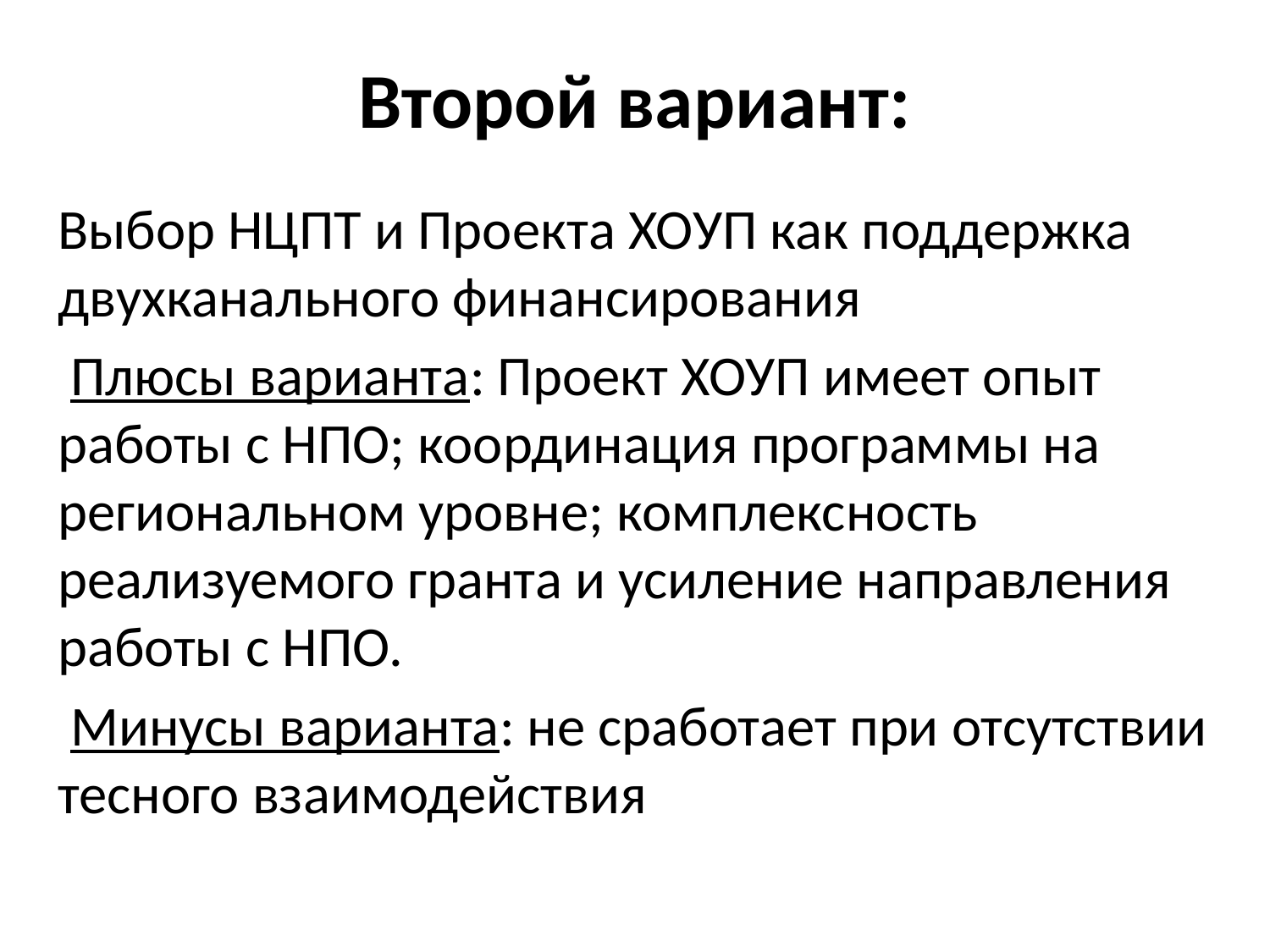

# Второй вариант:
Выбор НЦПТ и Проекта ХОУП как поддержка двухканального финансирования
 Плюсы варианта: Проект ХОУП имеет опыт работы с НПО; координация программы на региональном уровне; комплексность реализуемого гранта и усиление направления работы с НПО.
 Минусы варианта: не сработает при отсутствии тесного взаимодействия